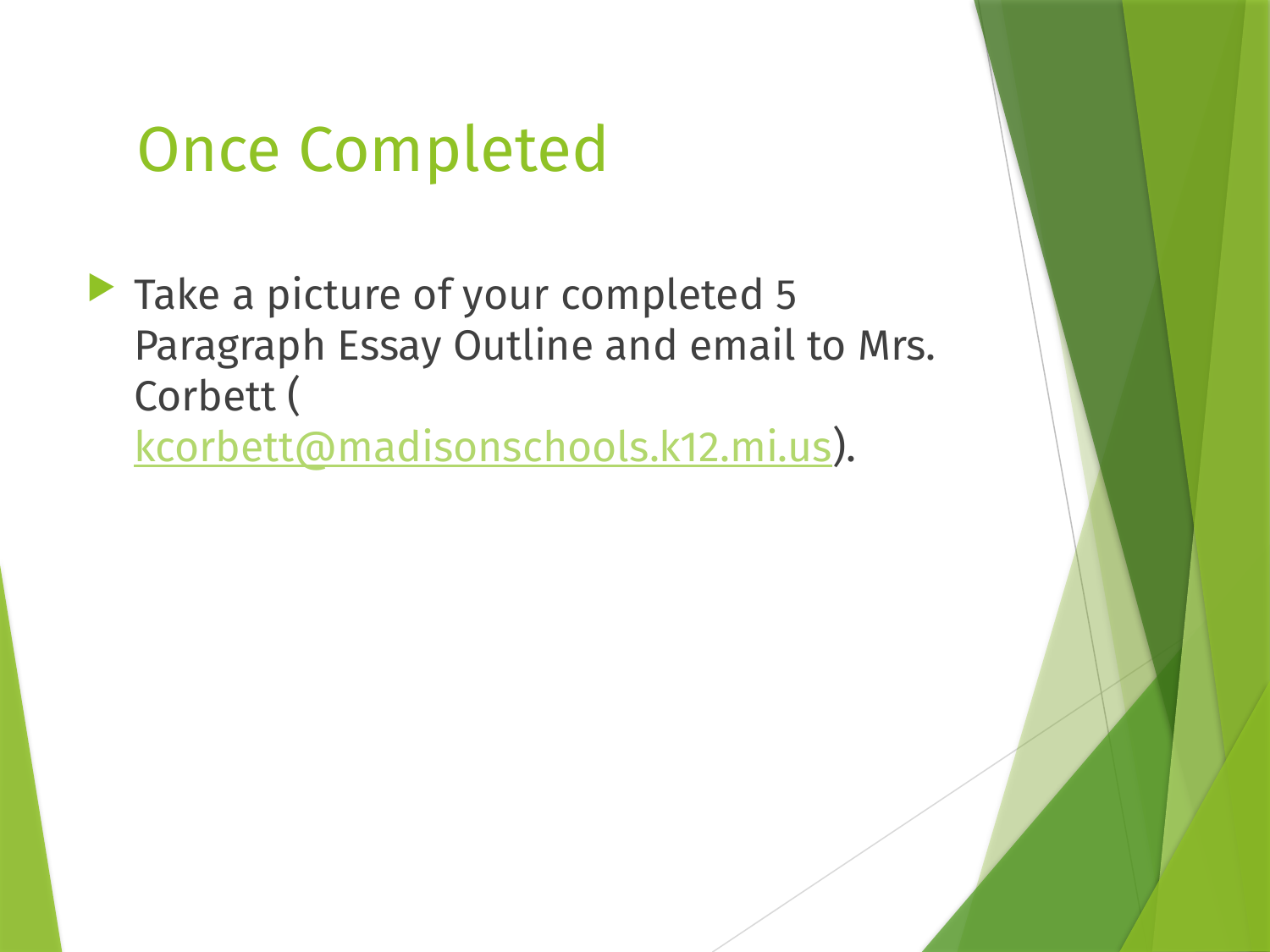

# Once Completed
Take a picture of your completed 5 Paragraph Essay Outline and email to Mrs. Corbett (kcorbett@madisonschools.k12.mi.us).